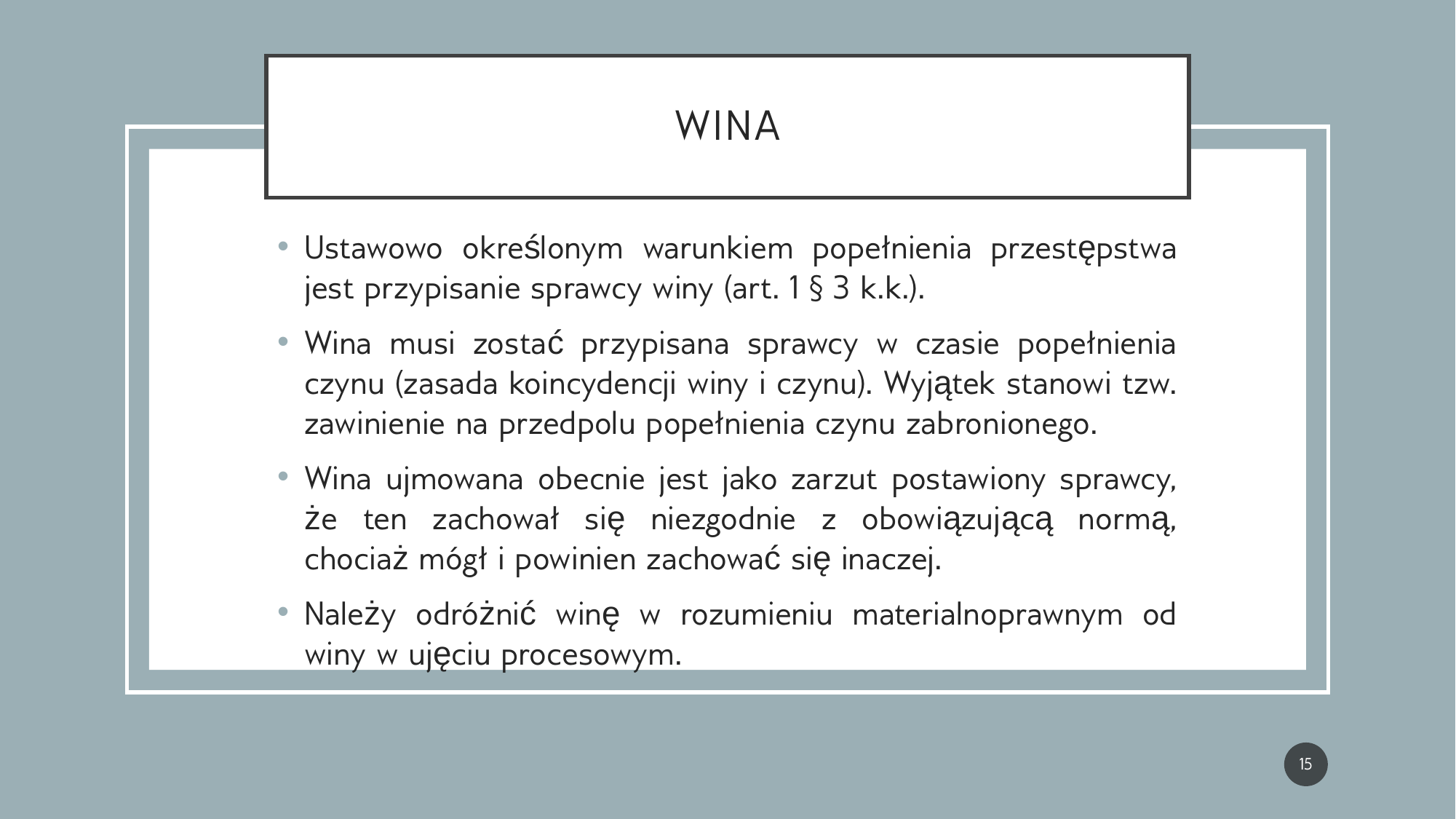

# wina

Ustawowo określonym warunkiem popełnienia przestępstwa jest przypisanie sprawcy winy (art. 1 § 3 k.k.).
Wina musi zostać przypisana sprawcy w czasie popełnienia czynu (zasada koincydencji winy i czynu). Wyjątek stanowi tzw. zawinienie na przedpolu popełnienia czynu zabronionego.
Wina ujmowana obecnie jest jako zarzut postawiony sprawcy, że ten zachował się niezgodnie z obowiązującą normą, chociaż mógł i powinien zachować się inaczej.
Należy odróżnić winę w rozumieniu materialnoprawnym od winy w ujęciu procesowym.

15